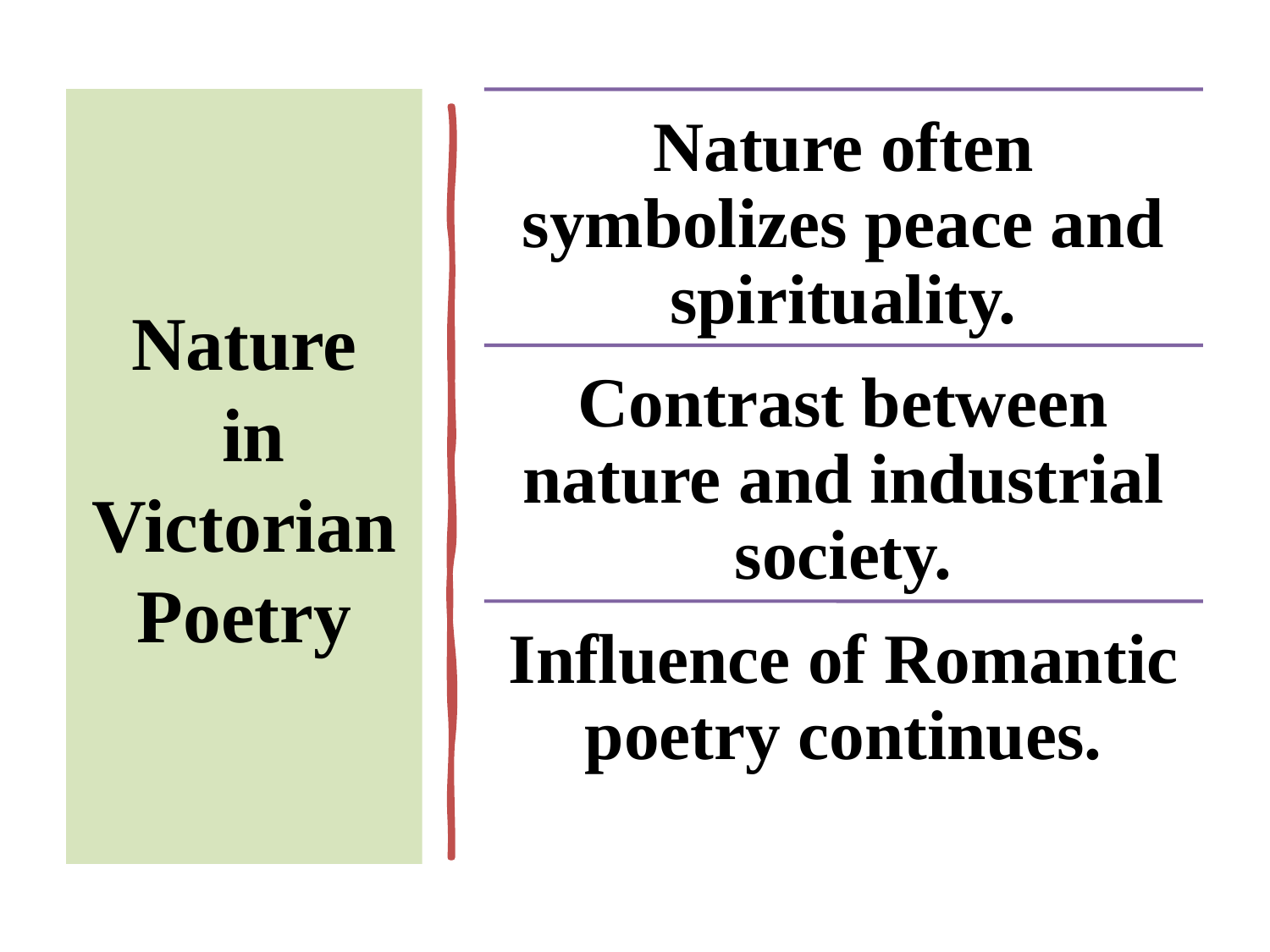

Nature often symbolizes peace and spirituality.
Contrast between nature and industrial society.
Influence of Romantic poetry continues.
# Nature in Victorian Poetry